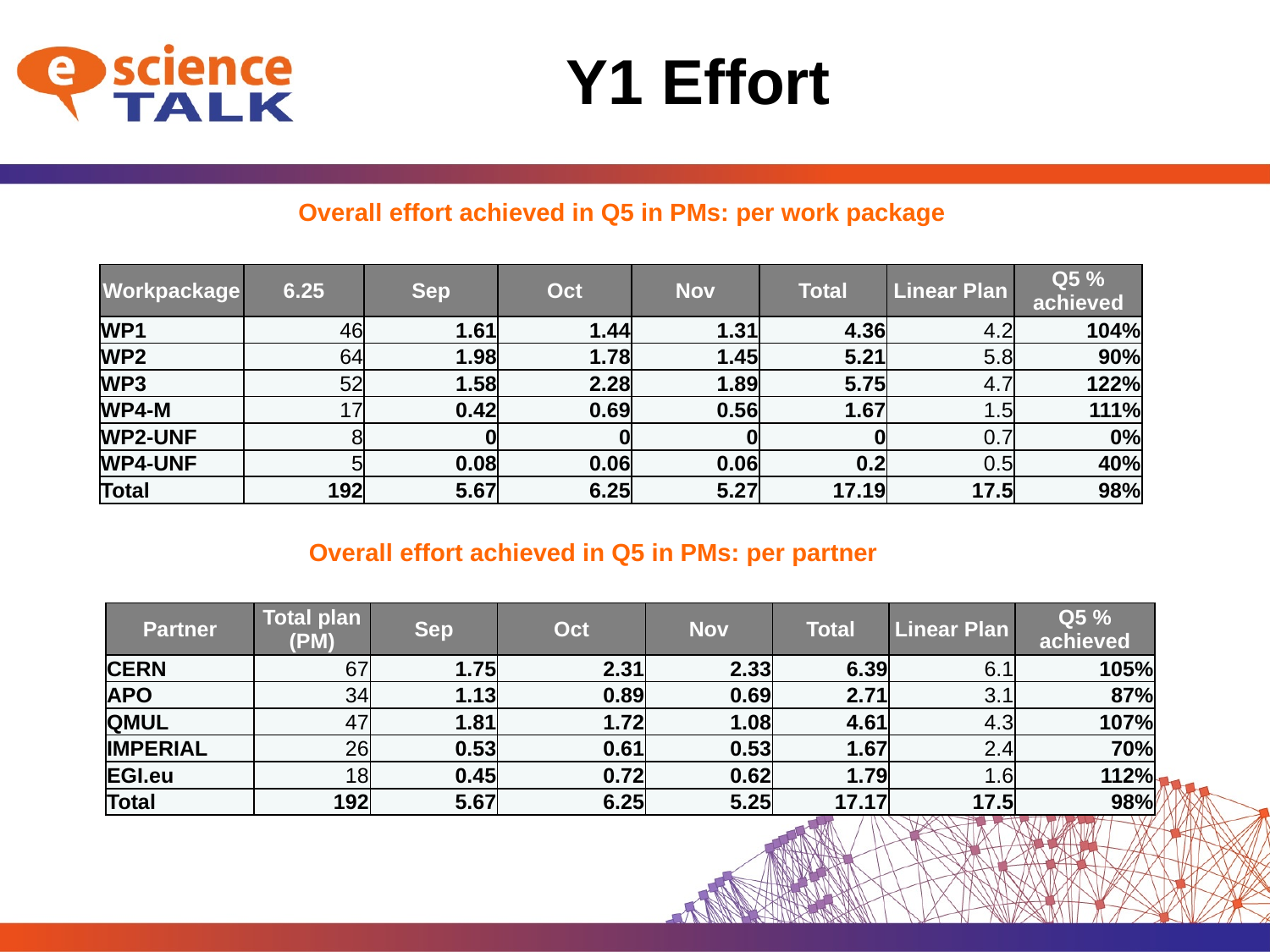

# Y1 Effort
Overall effort achieved in Q5 in PMs: per work package
| Workpackage | 6.25 | Sep | Oct | Nov | Total | Linear Plan | Q5 % achieved |
| --- | --- | --- | --- | --- | --- | --- | --- |
| WP1 | 46 | 1.61 | 1.44 | 1.31 | 4.36 | 4.2 | 104% |
| WP2 | 64 | 1.98 | 1.78 | 1.45 | 5.21 | 5.8 | 90% |
| WP3 | 52 | 1.58 | 2.28 | 1.89 | 5.75 | 4.7 | 122% |
| WP4-M | 17 | 0.42 | 0.69 | 0.56 | 1.67 | 1.5 | 111% |
| WP2-UNF | 8 | 0 | 0 | 0 | 0 | 0.7 | 0% |
| WP4-UNF | 5 | 0.08 | 0.06 | 0.06 | 0.2 | 0.5 | 40% |
| Total | 192 | 5.67 | 6.25 | 5.27 | 17.19 | 17.5 | 98% |
Overall effort achieved in Q5 in PMs: per partner
| Partner | Total plan (PM) | Sep | Oct | Nov | Total | Linear Plan | Q5 % achieved |
| --- | --- | --- | --- | --- | --- | --- | --- |
| CERN | 67 | 1.75 | 2.31 | 2.33 | 6.39 | 6.1 | 105% |
| APO | 34 | 1.13 | 0.89 | 0.69 | 2.71 | 3.1 | 87% |
| QMUL | 47 | 1.81 | 1.72 | 1.08 | 4.61 | 4.3 | 107% |
| IMPERIAL | 26 | 0.53 | 0.61 | 0.53 | 1.67 | 2.4 | 70% |
| EGI.eu | 18 | 0.45 | 0.72 | 0.62 | 1.79 | 1.6 | 112% |
| Total | 192 | 5.67 | 6.25 | 5.25 | 17.17 | 17.5 | 98% |